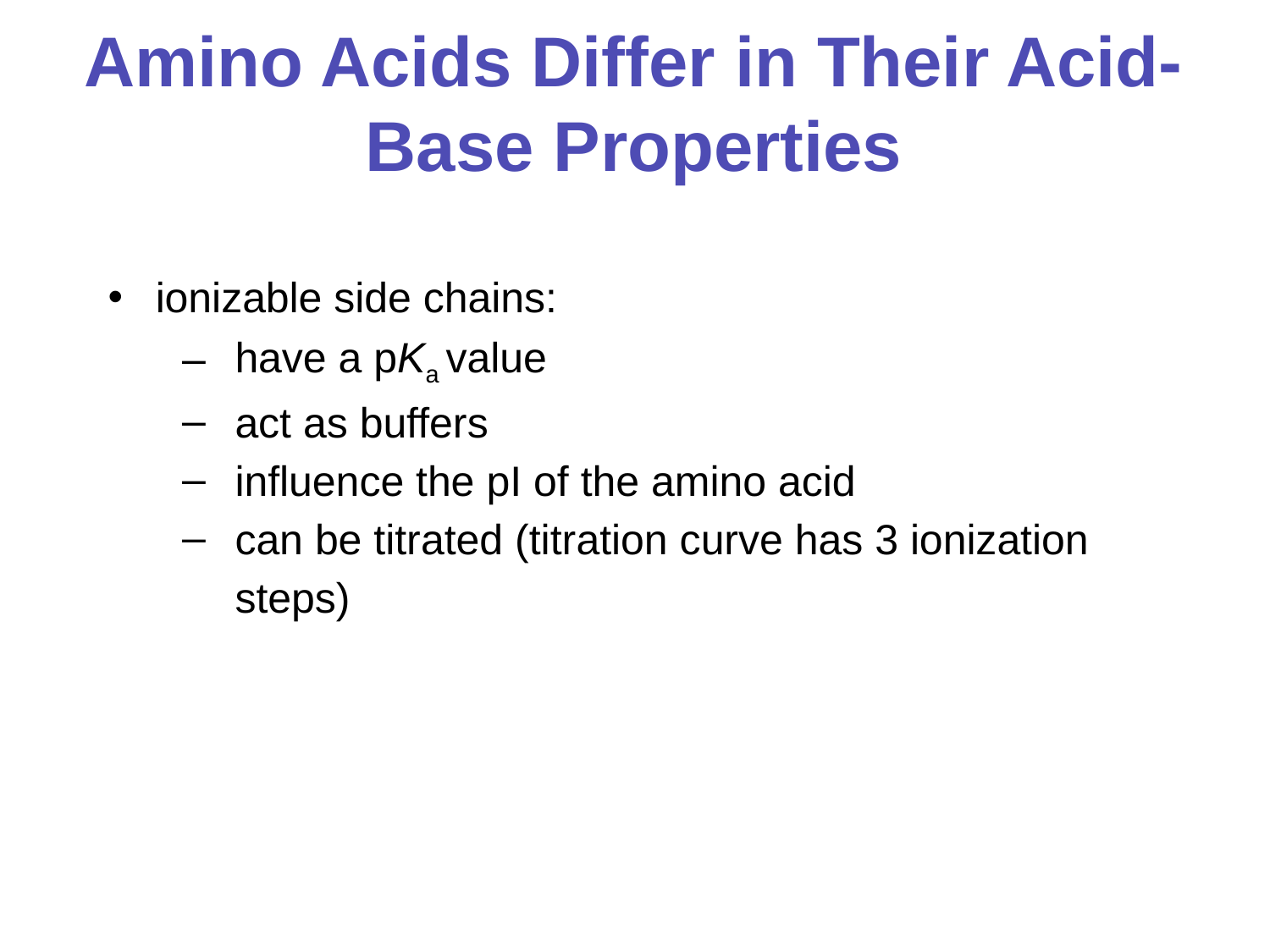

# Amino Acids Differ in Their Acid-Base Properties
ionizable side chains:
have a pKa value
act as buffers
influence the pI of the amino acid
can be titrated (titration curve has 3 ionization steps)